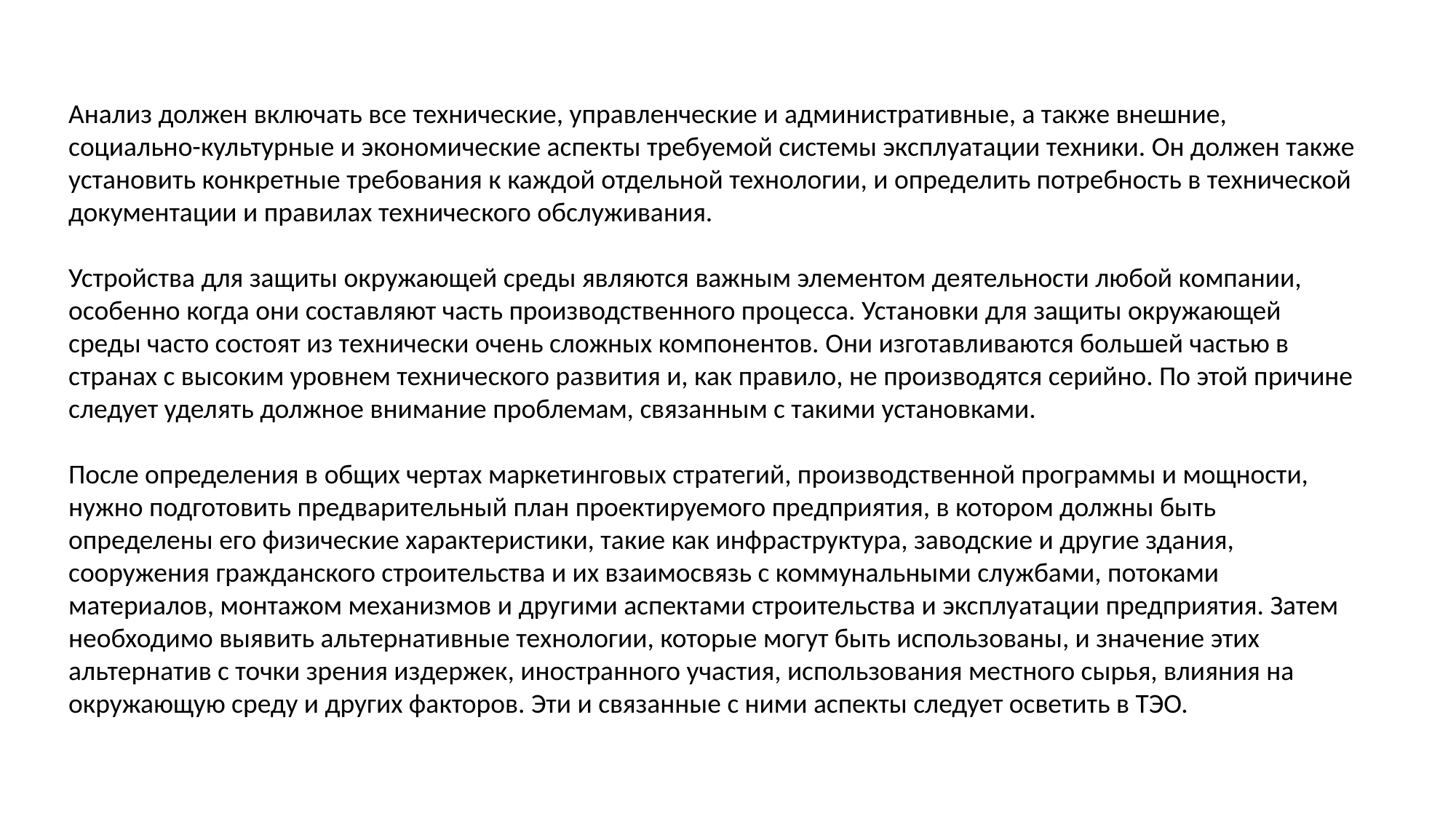

Анализ должен включать все технические, управленческие и административные, а также внешние, социально-культурные и экономические аспекты требуемой системы эксплуатации техники. Он должен также установить конкретные требования к каждой отдельной технологии, и определить потребность в технической документации и правилах технического обслуживания.

Устройства для защиты окружающей среды являются важным элементом деятельности любой компании, особенно когда они составляют часть производственного процесса. Установки для защиты окружающей среды часто состоят из технически очень сложных компонентов. Они изготавливаются большей частью в странах с высоким уровнем технического развития и, как правило, не производятся серийно. По этой причине следует уделять должное внимание проблемам, связанным с такими установками.

После определения в общих чертах маркетинговых стратегий, производственной программы и мощности, нужно подготовить предварительный план проектируемого предприятия, в котором должны быть определены его физические характеристики, такие как инфраструктура, заводские и другие здания, сооружения гражданского строительства и их взаимосвязь с коммунальными службами, потоками материалов, монтажом механизмов и другими аспектами строительства и эксплуатации предприятия. Затем необходимо выявить альтернативные технологии, которые могут быть использованы, и значение этих альтернатив с точки зрения издержек, иностранного участия, использования местного сырья, влияния на окружающую среду и других факторов. Эти и связанные с ними аспекты следует осветить в ТЭО.